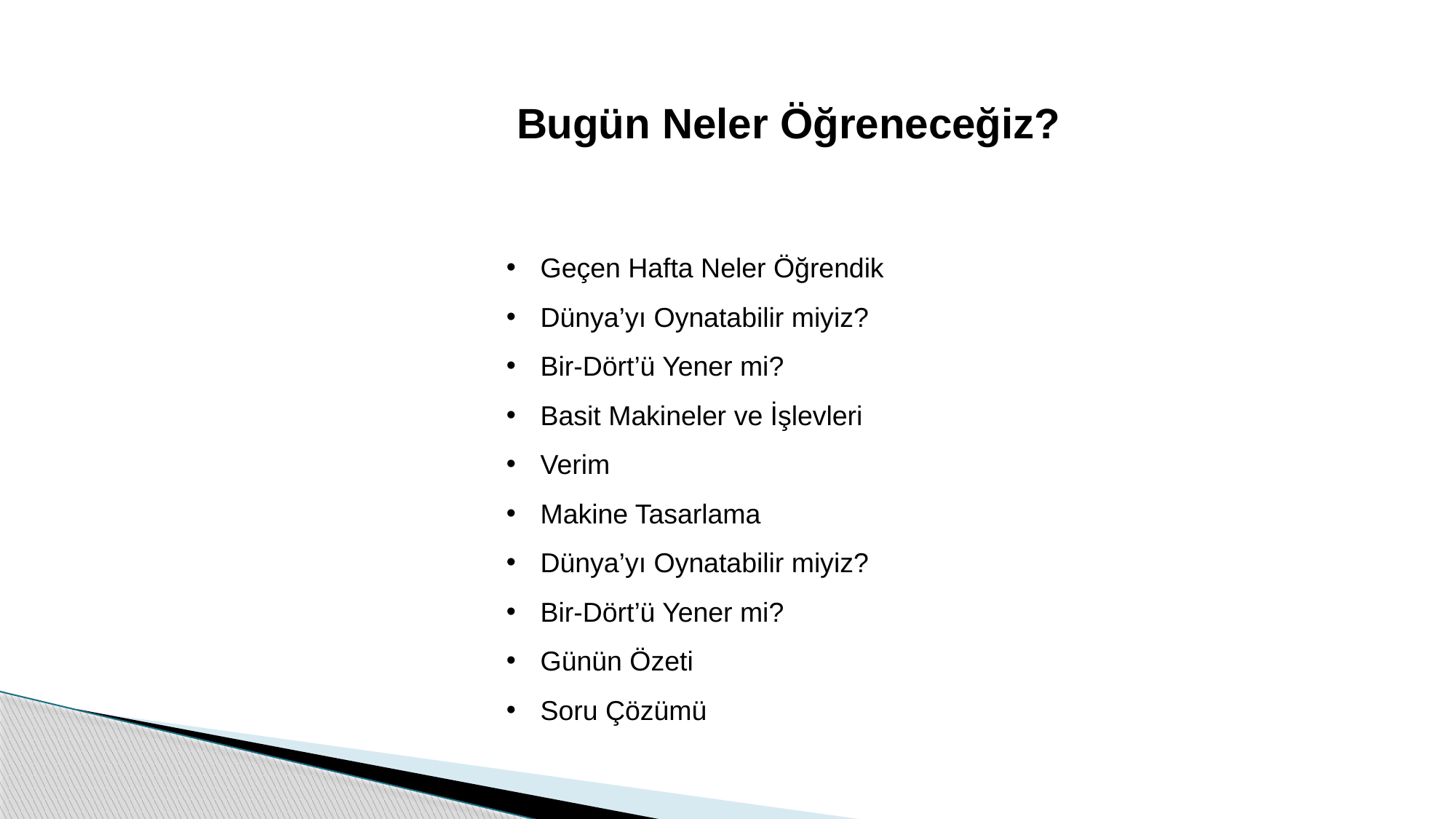

Bugün Neler Öğreneceğiz?
Geçen Hafta Neler Öğrendik
Dünya’yı Oynatabilir miyiz?
Bir-Dört’ü Yener mi?
Basit Makineler ve İşlevleri
Verim
Makine Tasarlama
Dünya’yı Oynatabilir miyiz?
Bir-Dört’ü Yener mi?
Günün Özeti
Soru Çözümü